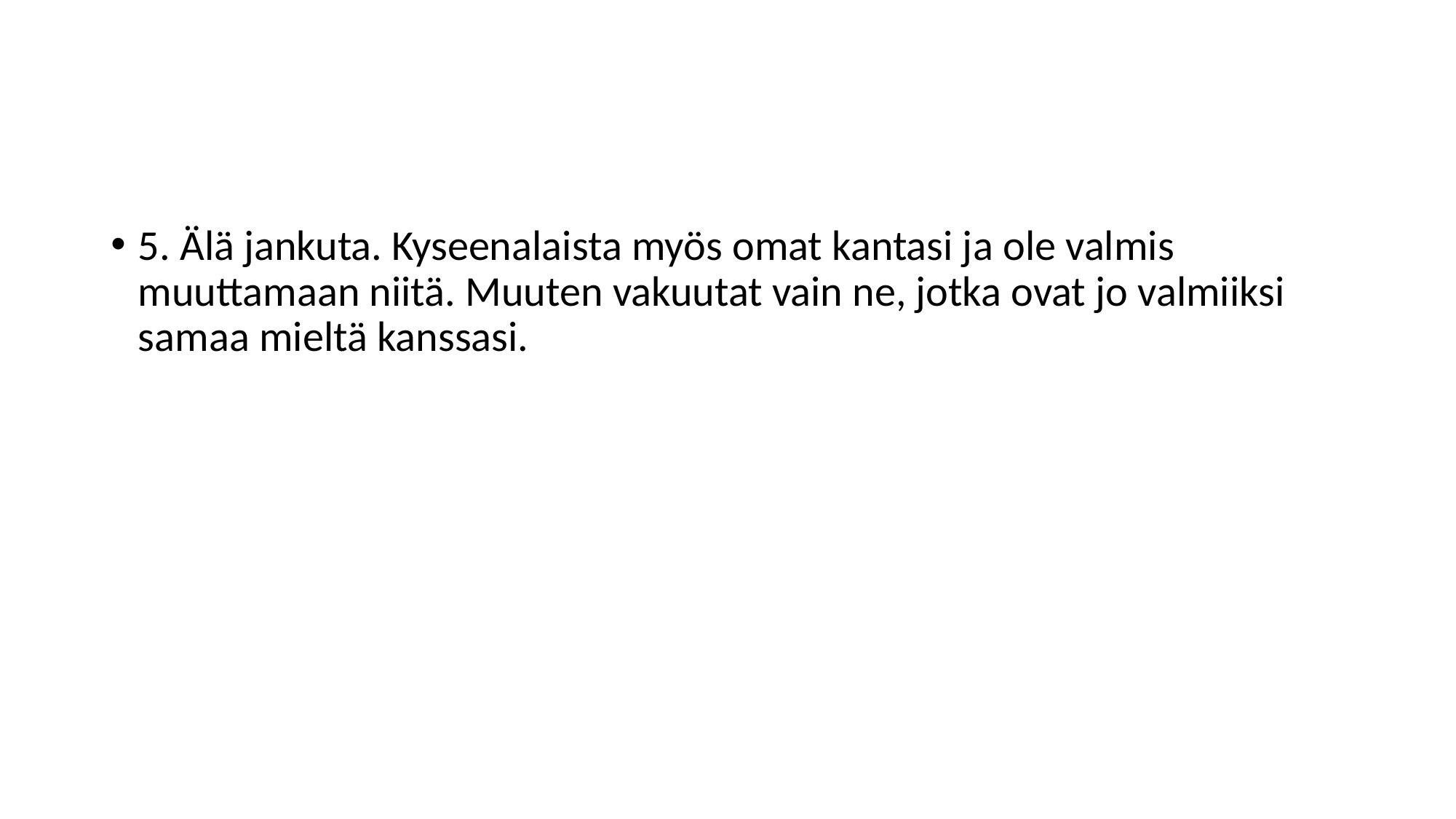

#
5. Älä jankuta. Kyseenalaista myös omat kantasi ja ole valmis muuttamaan niitä. Muuten vakuutat vain ne, jotka ovat jo valmiiksi samaa mieltä kanssasi.